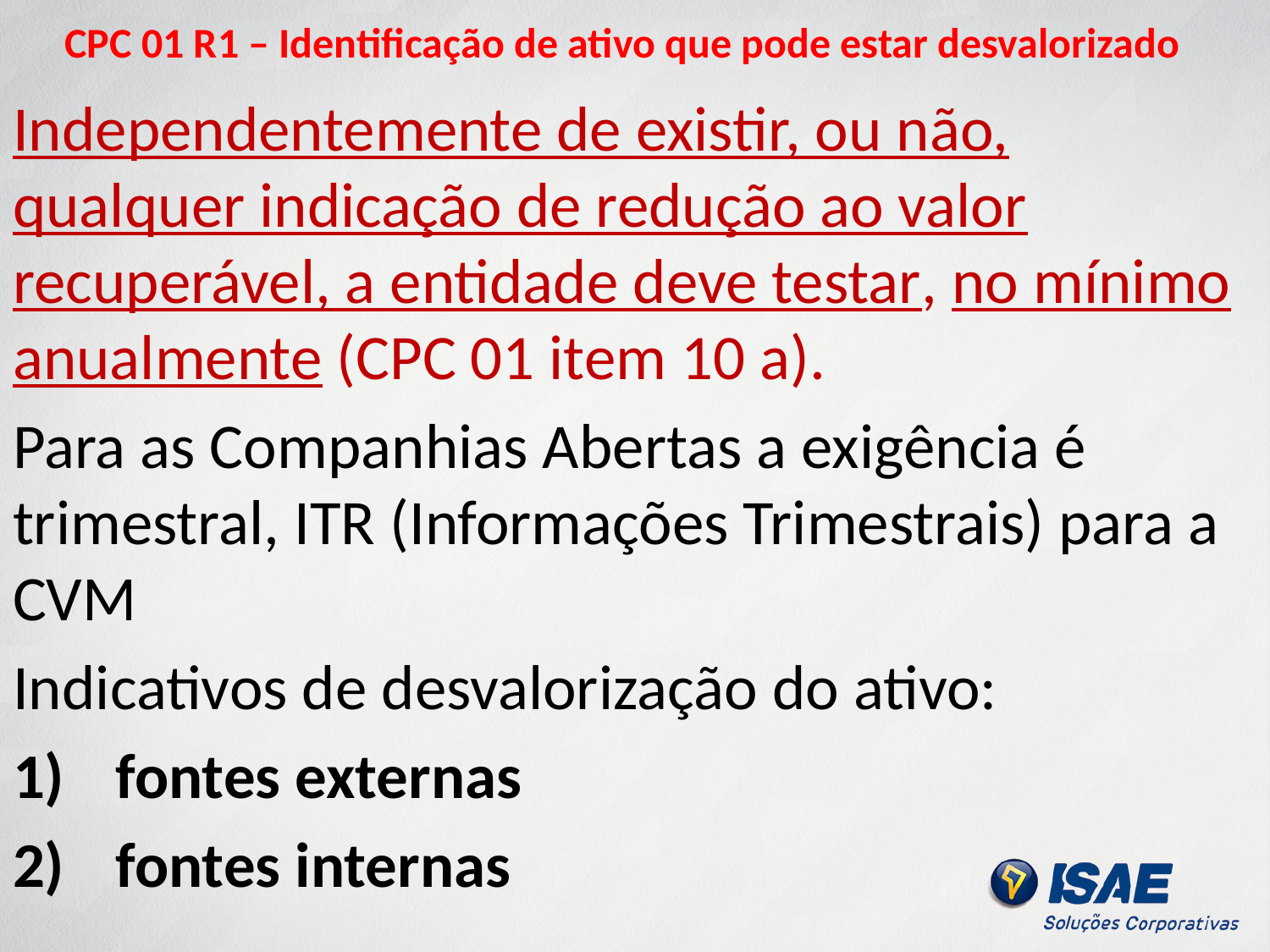

# CPC 01 R1 – Identificação de ativo que pode estar desvalorizado
Independentemente de existir, ou não, qualquer indicação de redução ao valor recuperável, a entidade deve testar, no mínimo anualmente (CPC 01 item 10 a).
Para as Companhias Abertas a exigência é trimestral, ITR (Informações Trimestrais) para a CVM
Indicativos de desvalorização do ativo:
fontes externas
fontes internas